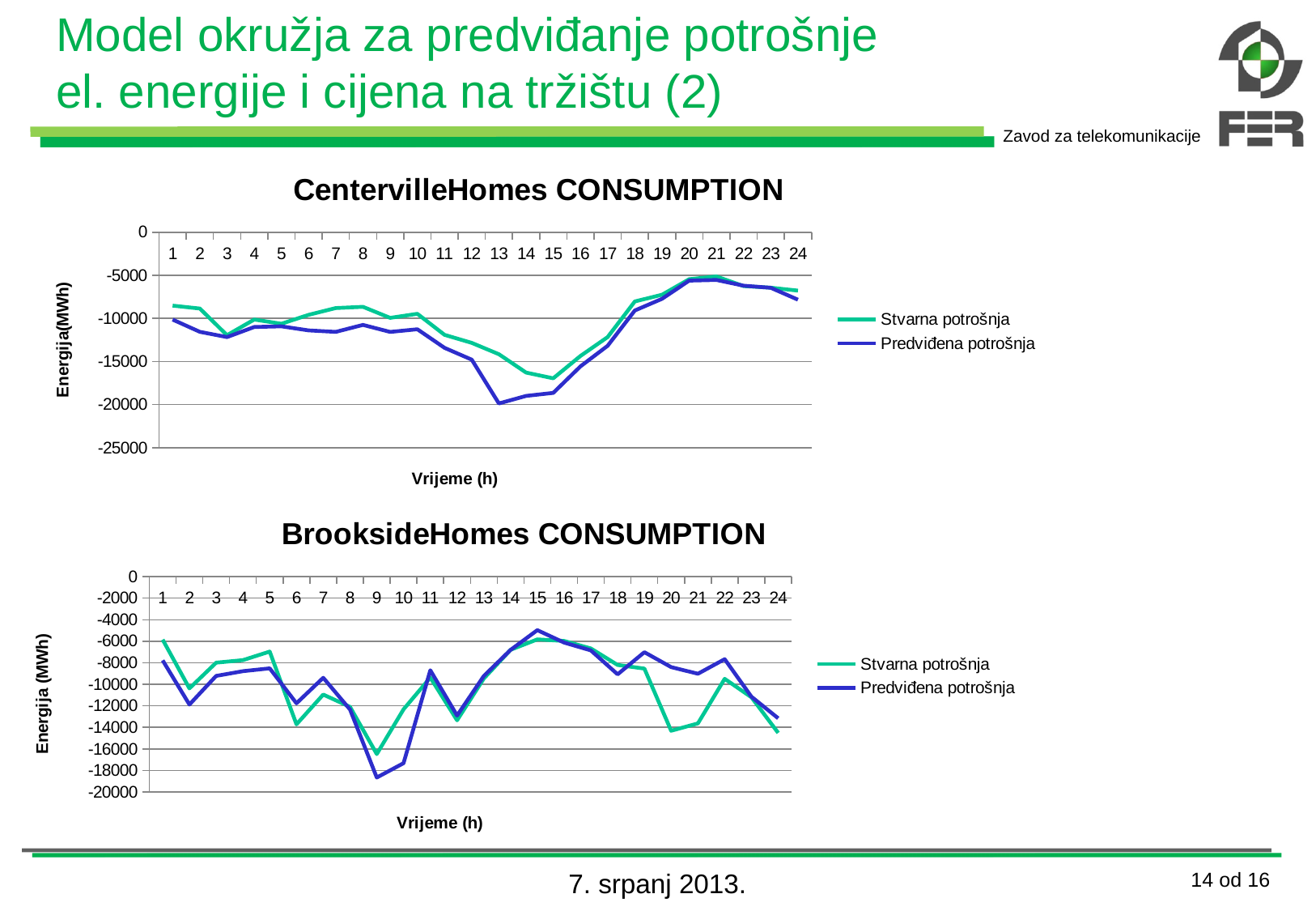

# Model okružja za predviđanje potrošnje el. energije i cijena na tržištu (2)

### Chart: CentervilleHomes CONSUMPTION

| Category |  |  |
|---|---|---|

### Chart: BrooksideHomes CONSUMPTION

| Category |  |  |
|---|---|---|
7. srpanj 2013.
14 od 16